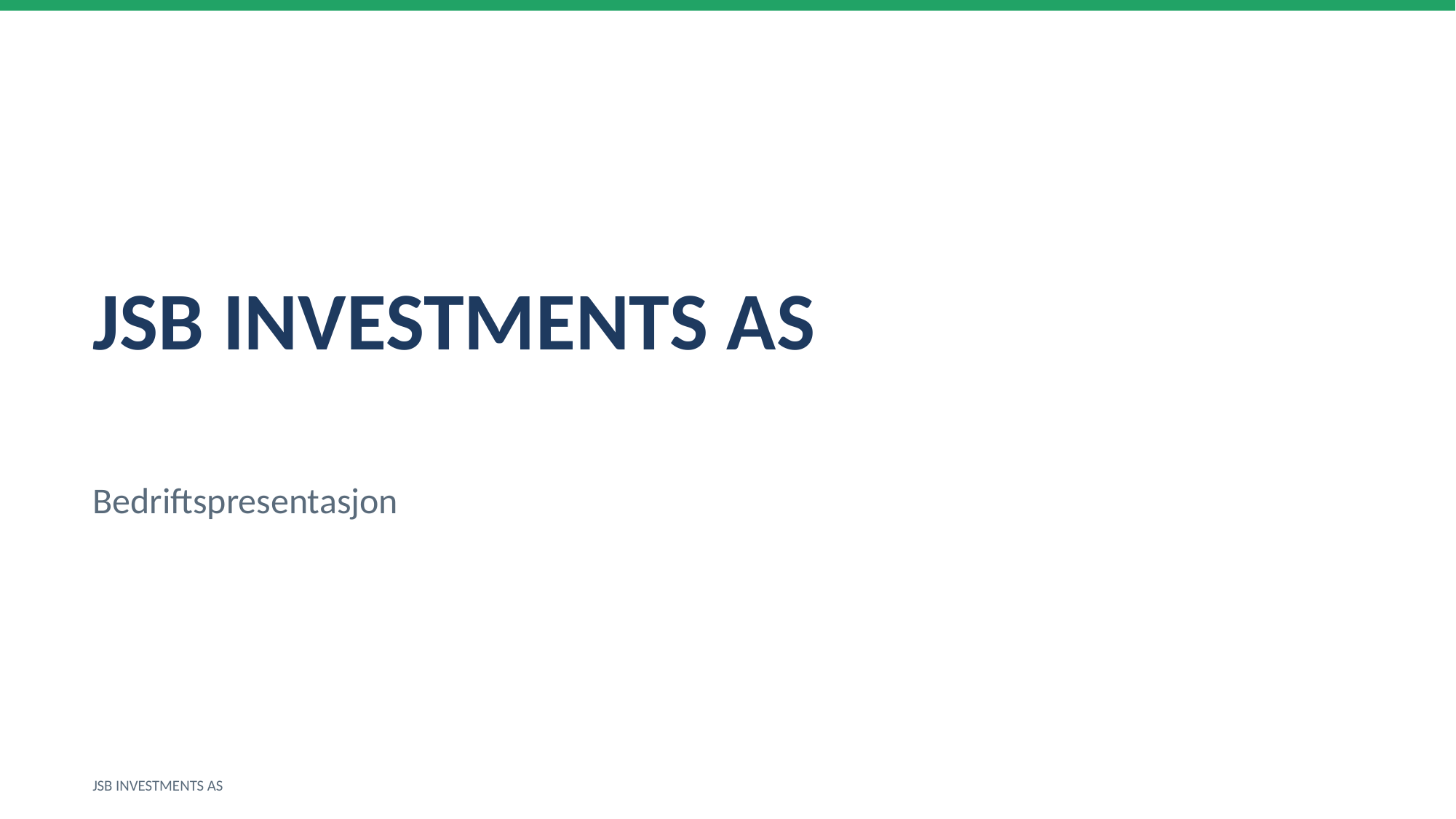

JSB INVESTMENTS AS
Bedriftspresentasjon
JSB INVESTMENTS AS